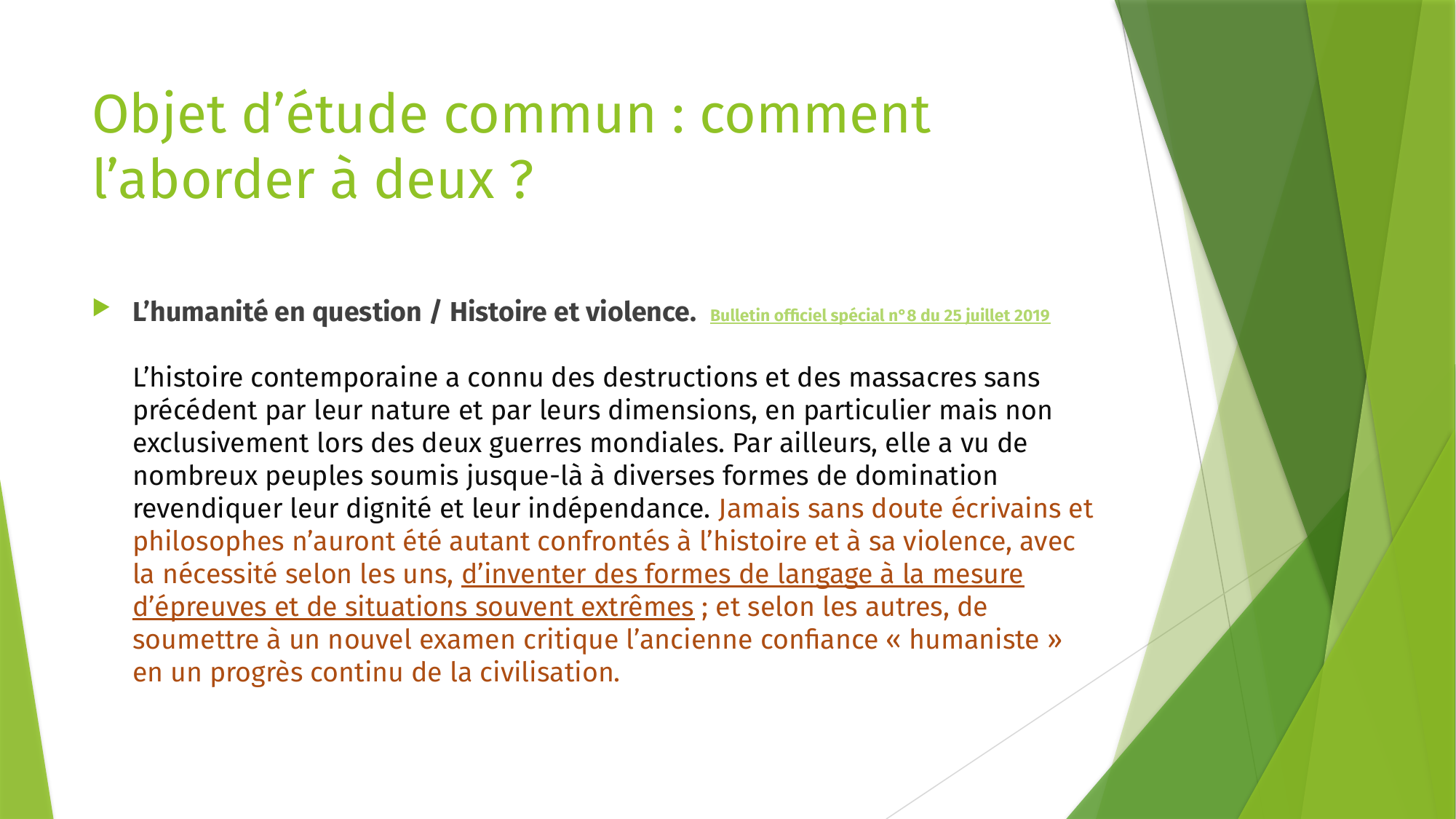

# Objet d’étude commun : comment l’aborder à deux ?
L’humanité en question / Histoire et violence.  Bulletin officiel spécial n°8 du 25 juillet 2019
L’histoire contemporaine a connu des destructions et des massacres sans précédent par leur nature et par leurs dimensions, en particulier mais non exclusivement lors des deux guerres mondiales. Par ailleurs, elle a vu de nombreux peuples soumis jusque-là à diverses formes de domination revendiquer leur dignité et leur indépendance. Jamais sans doute écrivains et philosophes n’auront été autant confrontés à l’histoire et à sa violence, avec la nécessité selon les uns, d’inventer des formes de langage à la mesure d’épreuves et de situations souvent extrêmes ; et selon les autres, de soumettre à un nouvel examen critique l’ancienne confiance « humaniste » en un progrès continu de la civilisation.